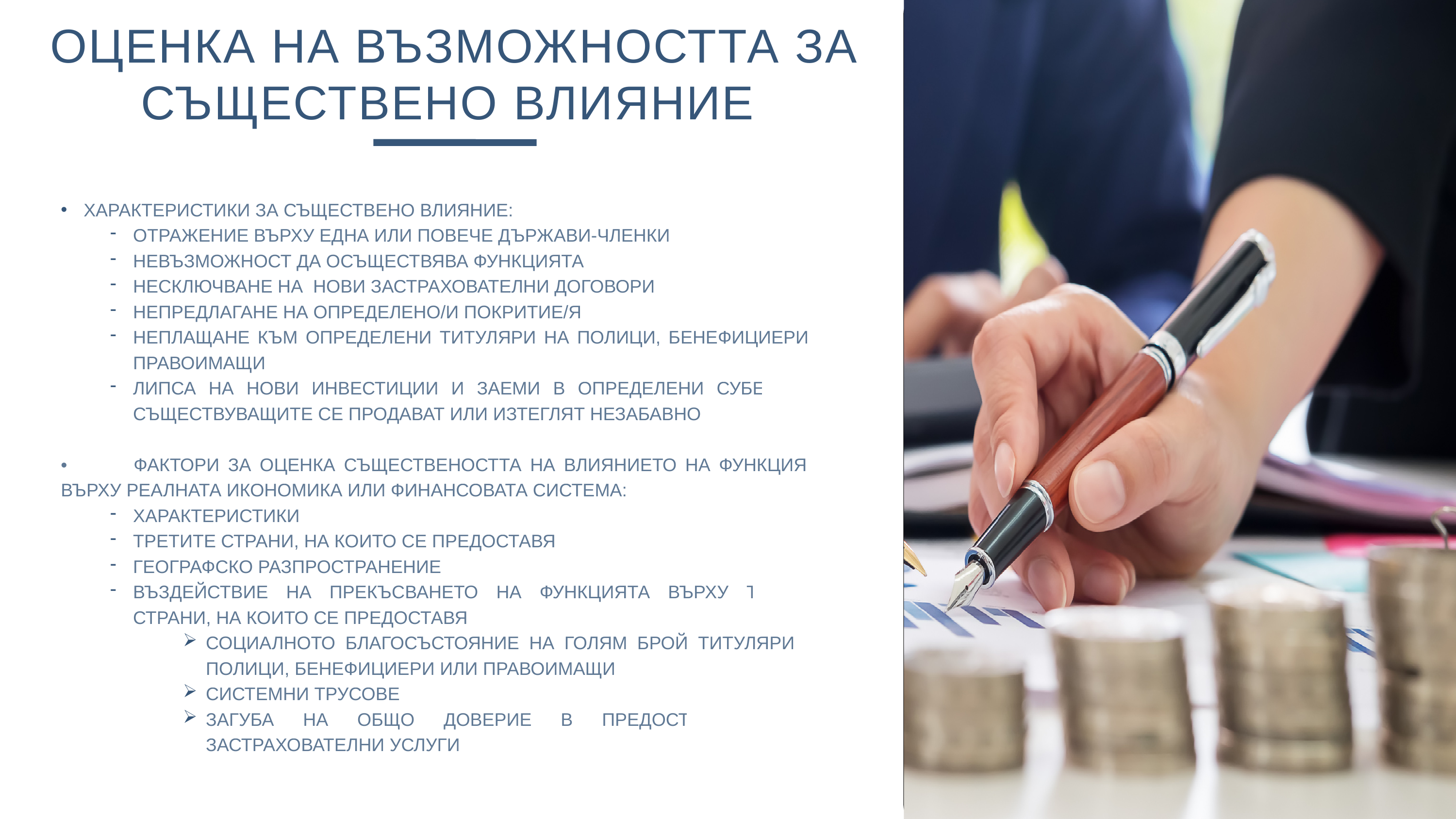

ОЦЕНКА НА ВЪЗМОЖНОСТТА ЗА СЪЩЕСТВЕНО ВЛИЯНИЕ

Характеристики за съществено влияние:
отражение върху една или повече държави-членки
невъзможност да осъществява функцията
несключване на  нови застрахователни договори
непредлагане на Определено/и покритие/я
Неплащане към определени титуляри на полици, бенефициери и правоимащи
Липса на нови инвестиции и заеми в определени субекти, а съществуващите се продават или изтеглят незабавно

•	фактори за оценка съществеността на влиянието на функцията върху реалната икономика или финансовата система:
Характеристики
третите страни, на които се предоставя
Географско разпространение
Въздействие на прекъсването на функцията върху третите страни, на които се предоставя
социалното благосъстояние на голям брой титуляри на полици, бенефициери или правоимащи
Системни трусове
Загуба на общо доверие в предоставянето на застрахователни услуги